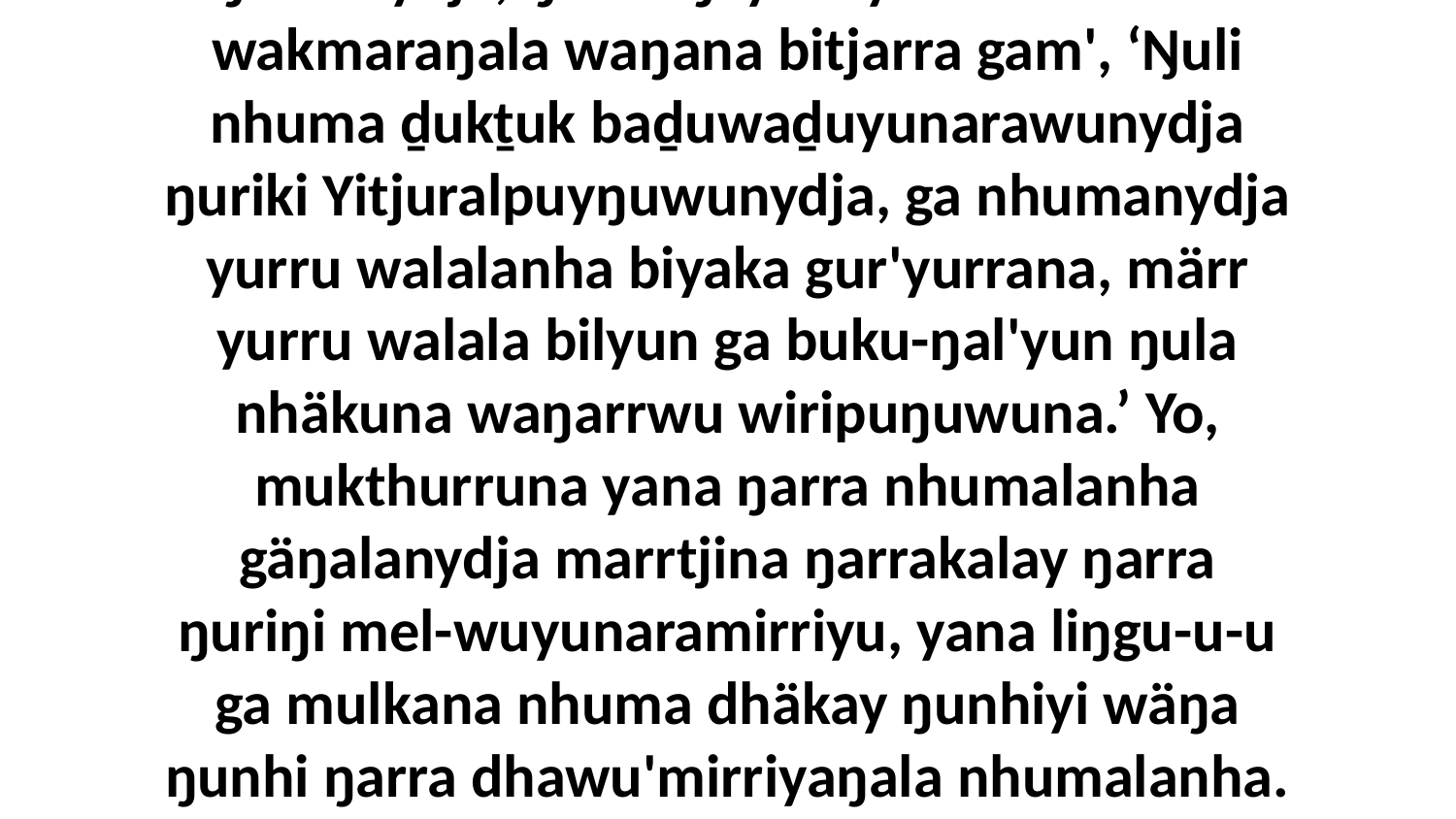

5 Yo, guyaŋiya ŋunhi buŋgawanha yäkunha Balaknha, ŋunhi ŋayi garr'yurruna Baylamnha, märr yurru ŋayi nhumalanha yukurra nyirawunuma, ga guyaŋiya ŋunhinydja, ŋunhi ŋayi Baylamdhu buku-wakmaraŋala waŋana bitjarra gam', ‘Ŋuli nhuma ḏukṯuk baḏuwaḏuyunarawunydja ŋuriki Yitjuralpuyŋuwunydja, ga nhumanydja yurru walalanha biyaka gur'yurrana, märr yurru walala bilyun ga buku-ŋal'yun ŋula nhäkuna waŋarrwu wiripuŋuwuna.’ Yo, mukthurruna yana ŋarra nhumalanha gäŋalanydja marrtjina ŋarrakalay ŋarra ŋuriŋi mel-wuyunaramirriyu, yana liŋgu-u-u ga mulkana nhuma dhäkay ŋunhiyi wäŋa ŋunhi ŋarra dhawu'mirriyaŋala nhumalanha. Guyaŋiya ŋunhiyi yulŋunydja malanha, bala nhuma yurru dharaŋanna, ŋunhi ŋarra nhumalanha marrtjina gäŋala lili ŋamathaŋala dhika wal'ŋu, yaka yätjkuŋala.” Bitjarra ŋayi Garray waŋananydja.